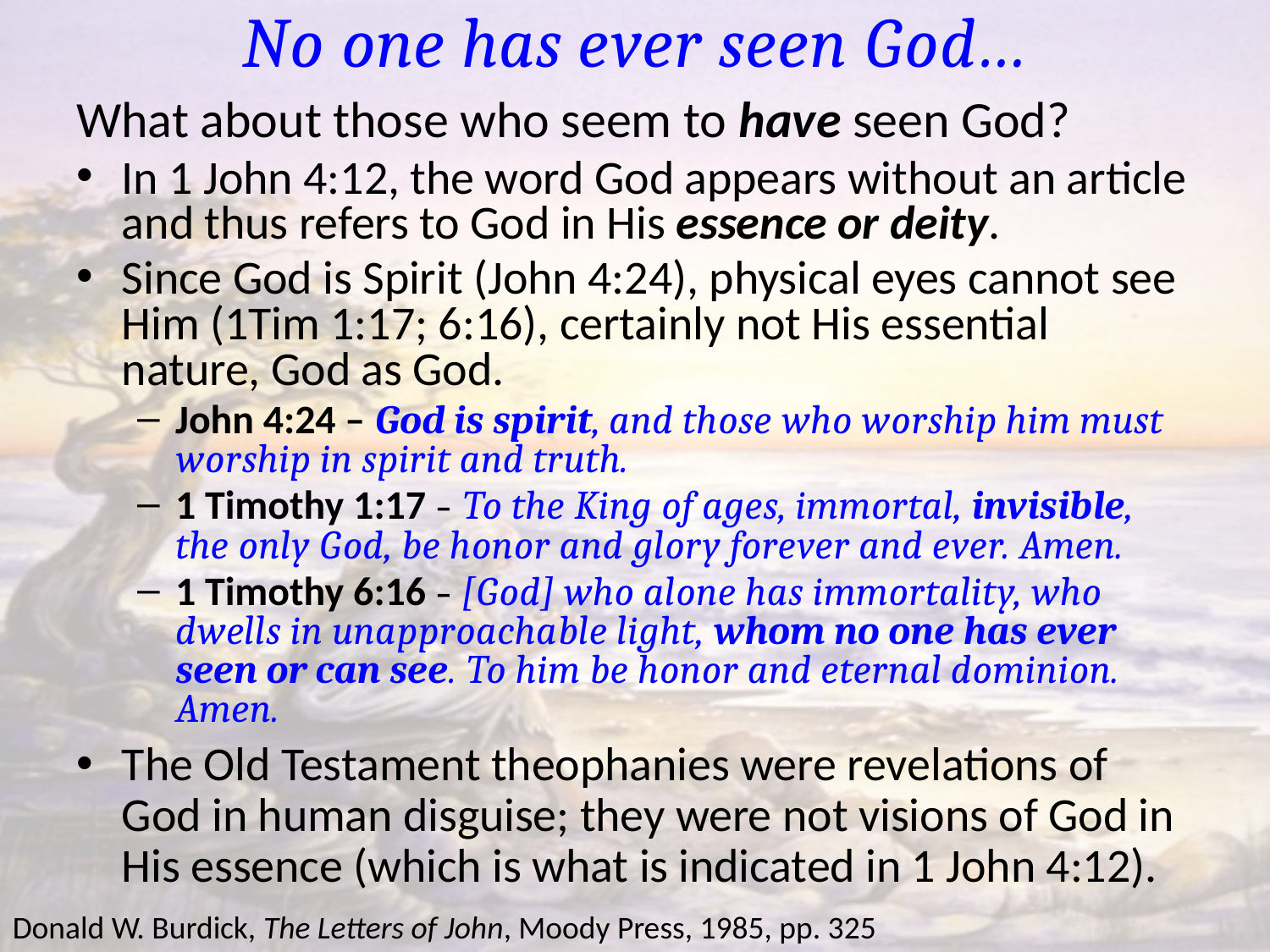

# No one has ever seen God…
What about those who seem to have seen God?
In 1 John 4:12, the word God appears without an article and thus refers to God in His essence or deity.
Since God is Spirit (John 4:24), physical eyes cannot see Him (1Tim 1:17; 6:16), certainly not His essential nature, God as God.
John 4:24 – God is spirit, and those who worship him must worship in spirit and truth.
1 Timothy 1:17 – To the King of ages, immortal, invisible, the only God, be honor and glory forever and ever. Amen.
1 Timothy 6:16 – [God] who alone has immortality, who dwells in unapproachable light, whom no one has ever seen or can see. To him be honor and eternal dominion. Amen.
The Old Testament theophanies were revelations of God in human disguise; they were not visions of God in His essence (which is what is indicated in 1 John 4:12).

Donald W. Burdick, The Letters of John, Moody Press, 1985, pp. 325